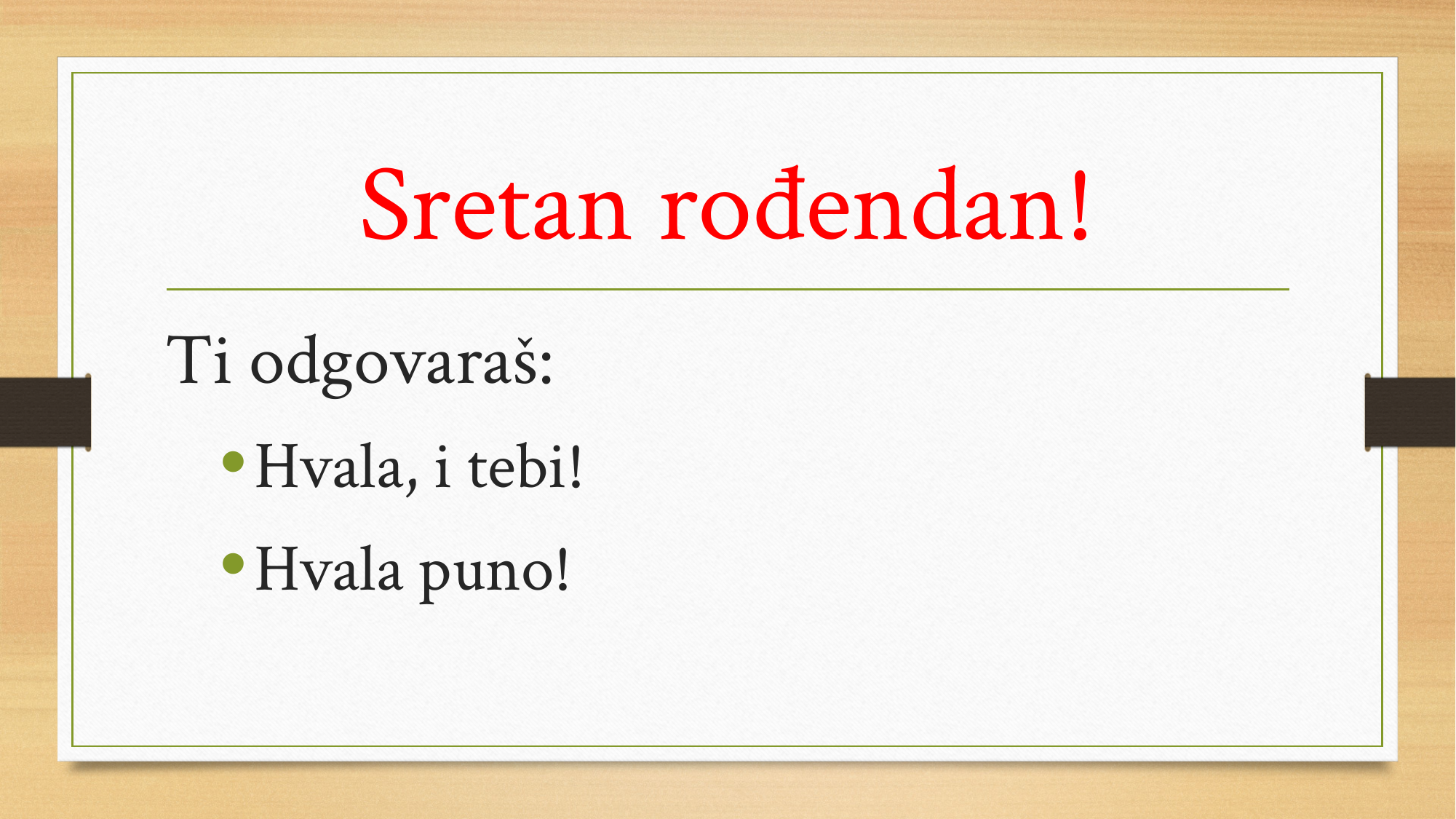

# Sretan rođendan!
Ti odgovaraš:
Hvala, i tebi!
Hvala puno!